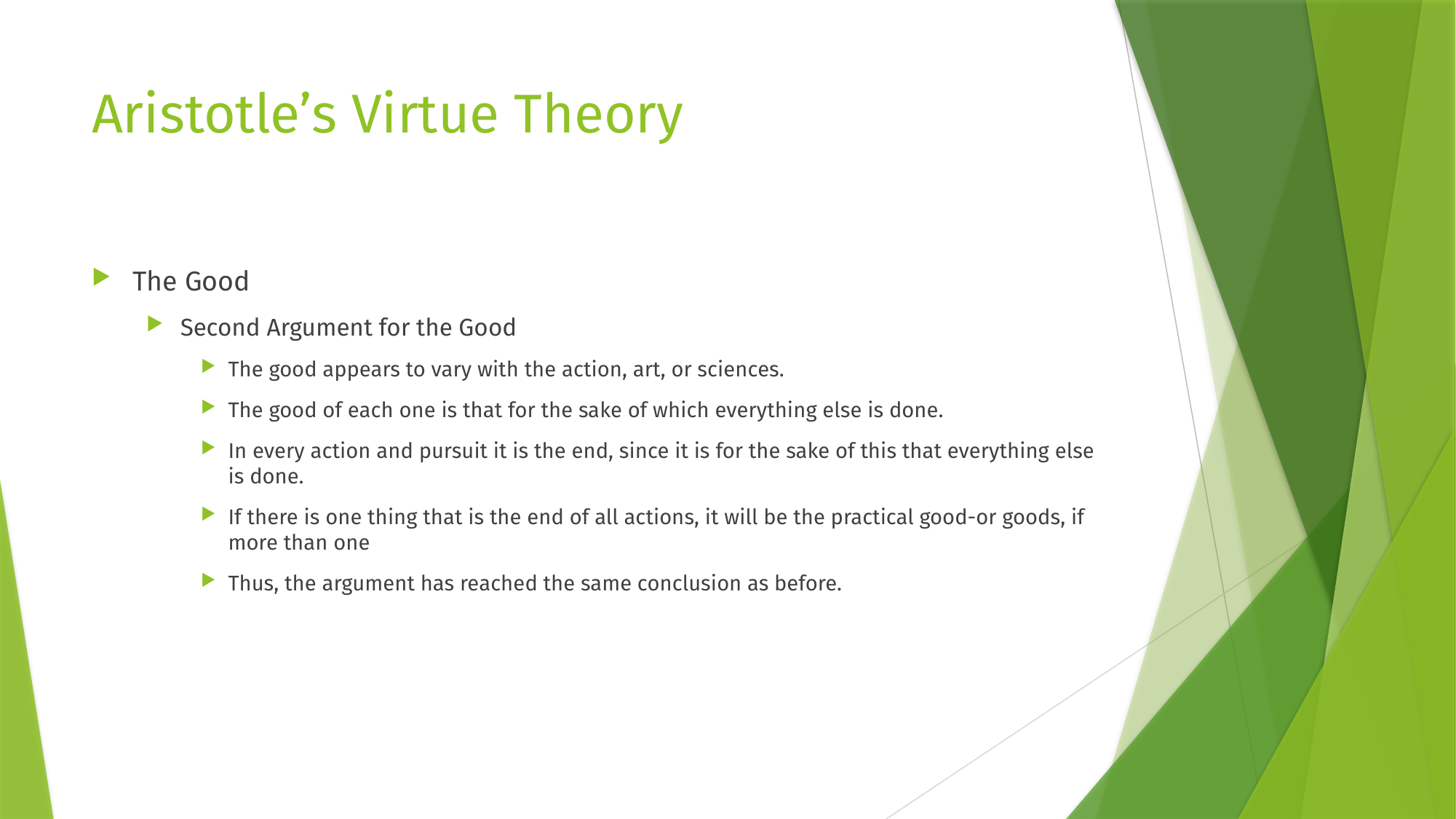

# Aristotle’s Virtue Theory
The Good
Second Argument for the Good
The good appears to vary with the action, art, or sciences.
The good of each one is that for the sake of which everything else is done.
In every action and pursuit it is the end, since it is for the sake of this that everything else is done.
If there is one thing that is the end of all actions, it will be the practical good-or goods, if more than one
Thus, the argument has reached the same conclusion as before.